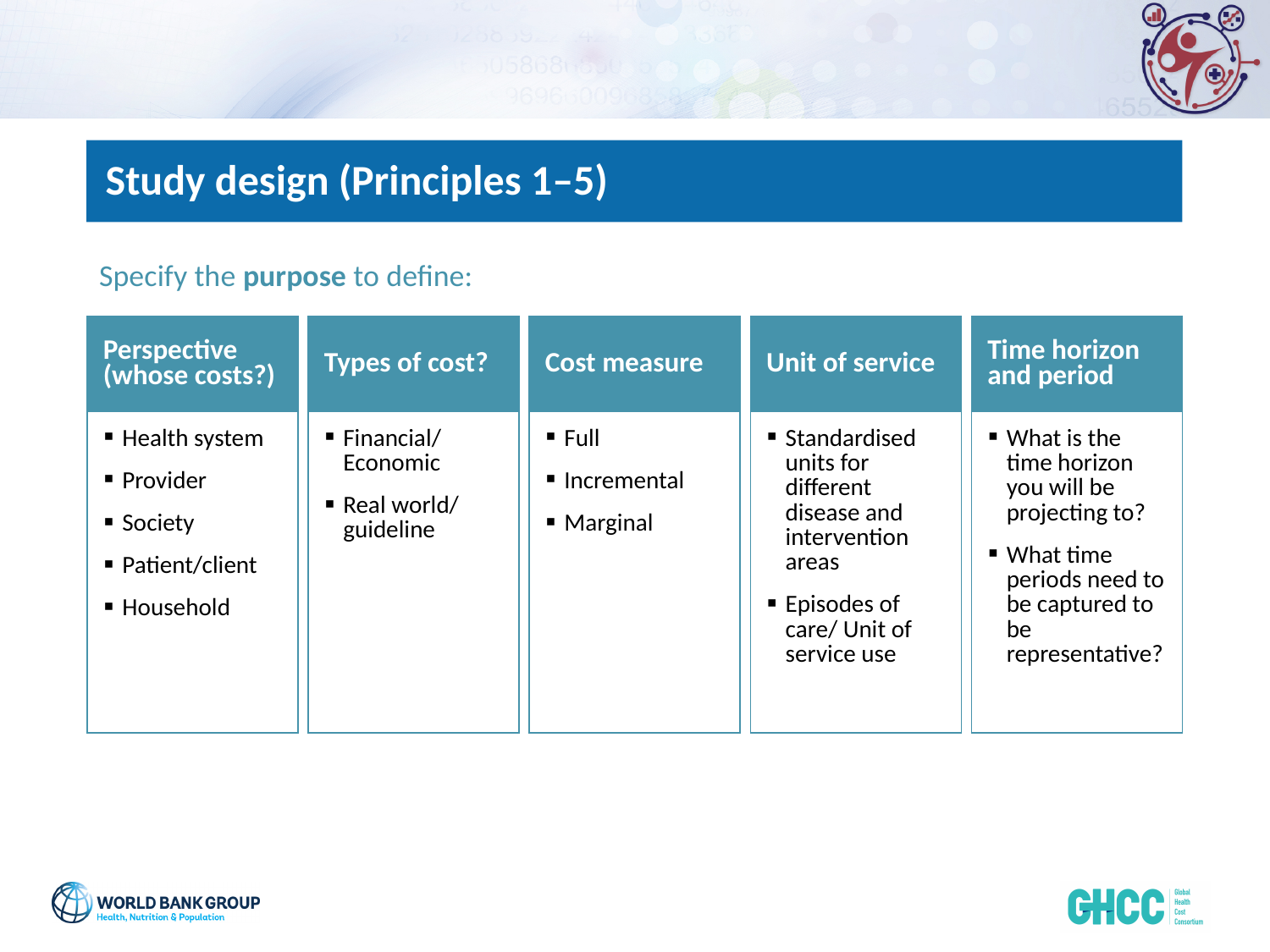

# Study design (Principles 1–5)
Specify the purpose to define:
| Perspective (whose costs?) |
| --- |
| Health system Provider Society Patient/client Household |
| Types of cost? |
| --- |
| Financial/ Economic Real world/ guideline |
| Cost measure |
| --- |
| Full Incremental Marginal |
| Unit of service |
| --- |
| Standardised units for different disease and intervention areas Episodes of care/ Unit of service use |
| Time horizon and period |
| --- |
| What is the time horizon you will be projecting to? What time periods need to be captured to be representative? |